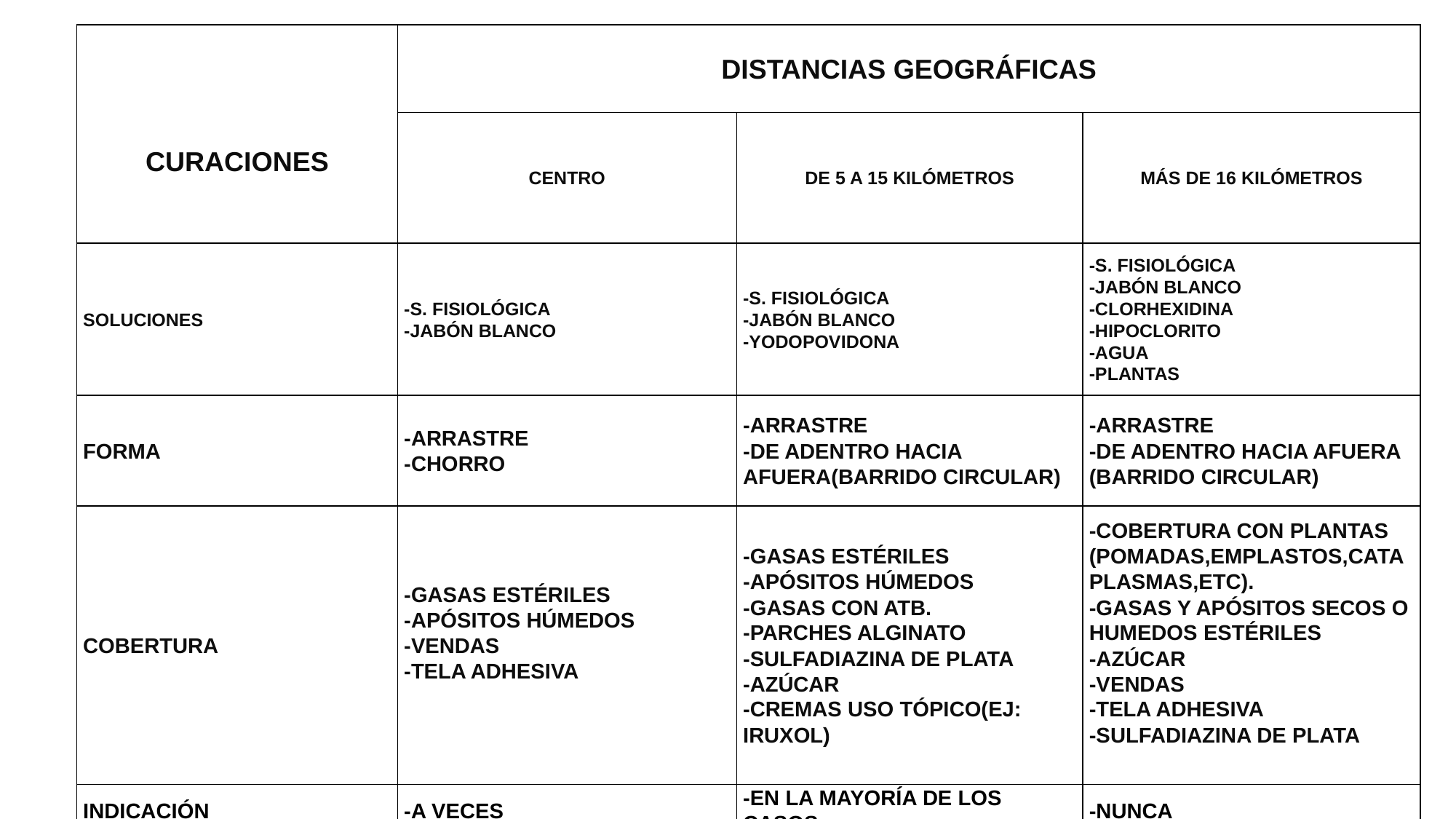

| CURACIONES | DISTANCIAS GEOGRÁFICAS |  |  |
| --- | --- | --- | --- |
|  | CENTRO | DE 5 A 15 KILÓMETROS | MÁS DE 16 KILÓMETROS |
| SOLUCIONES | -S. FISIOLÓGICA -JABÓN BLANCO | -S. FISIOLÓGICA -JABÓN BLANCO -YODOPOVIDONA | -S. FISIOLÓGICA -JABÓN BLANCO -CLORHEXIDINA -HIPOCLORITO -AGUA -PLANTAS |
| FORMA | -ARRASTRE -CHORRO | -ARRASTRE -DE ADENTRO HACIA AFUERA(BARRIDO CIRCULAR) | -ARRASTRE -DE ADENTRO HACIA AFUERA (BARRIDO CIRCULAR) |
| COBERTURA | -GASAS ESTÉRILES -APÓSITOS HÚMEDOS -VENDAS -TELA ADHESIVA | -GASAS ESTÉRILES -APÓSITOS HÚMEDOS -GASAS CON ATB. -PARCHES ALGINATO -SULFADIAZINA DE PLATA -AZÚCAR -CREMAS USO TÓPICO(EJ: IRUXOL) | -COBERTURA CON PLANTAS (POMADAS,EMPLASTOS,CATAPLASMAS,ETC). -GASAS Y APÓSITOS SECOS O HUMEDOS ESTÉRILES -AZÚCAR -VENDAS -TELA ADHESIVA -SULFADIAZINA DE PLATA |
| INDICACIÓN | -A VECES | -EN LA MAYORÍA DE LOS CASOS | -NUNCA |